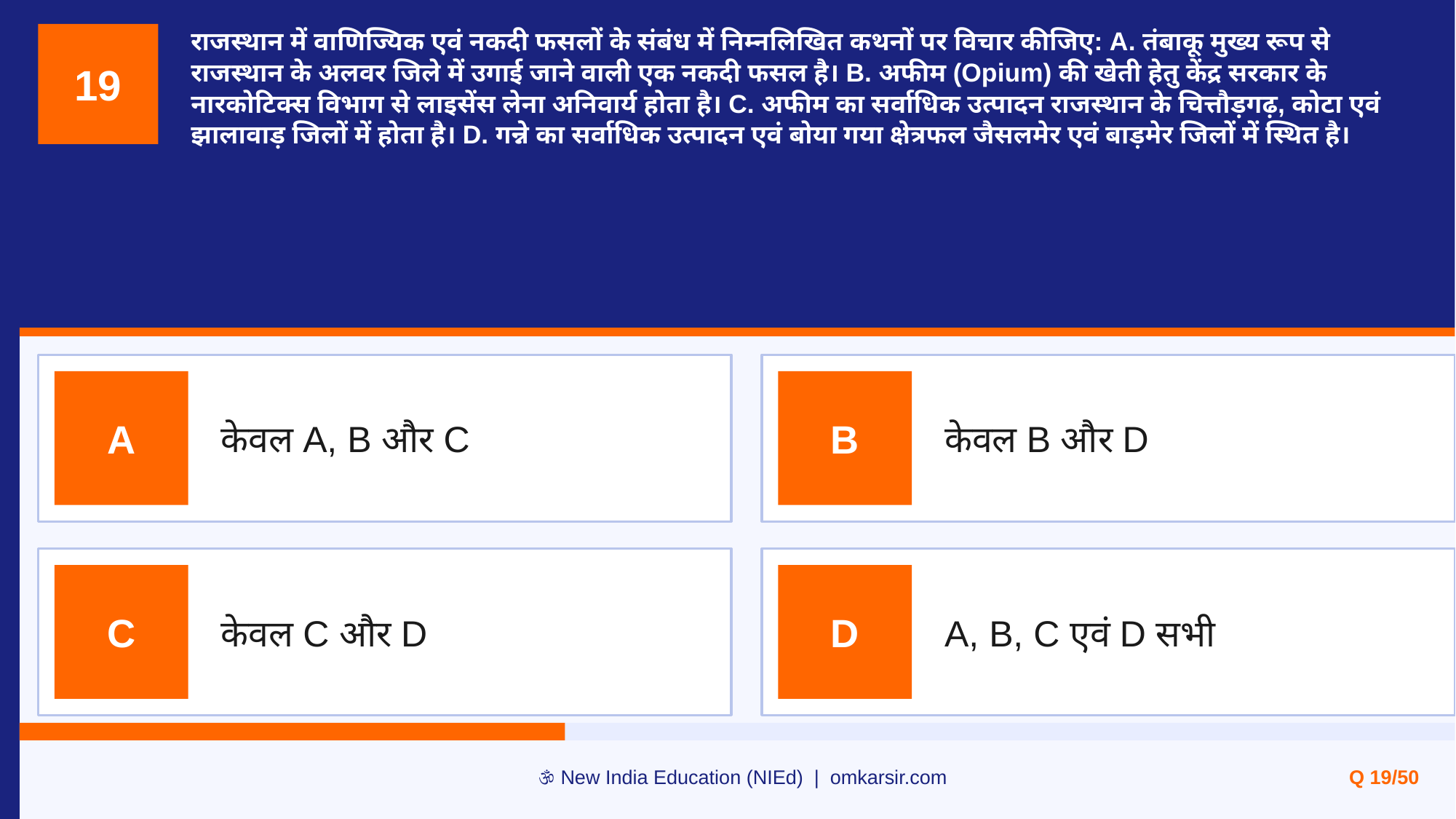

राजस्थान में वाणिज्यिक एवं नकदी फसलों के संबंध में निम्नलिखित कथनों पर विचार कीजिए: A. तंबाकू मुख्य रूप से राजस्थान के अलवर जिले में उगाई जाने वाली एक नकदी फसल है। B. अफीम (Opium) की खेती हेतु केंद्र सरकार के नारकोटिक्स विभाग से लाइसेंस लेना अनिवार्य होता है। C. अफीम का सर्वाधिक उत्पादन राजस्थान के चित्तौड़गढ़, कोटा एवं झालावाड़ जिलों में होता है। D. गन्ने का सर्वाधिक उत्पादन एवं बोया गया क्षेत्रफल जैसलमेर एवं बाड़मेर जिलों में स्थित है।
19

केवल A, B और C
केवल B और D
A
B

केवल C और D
A, B, C एवं D सभी
C
D

🕉️ New India Education (NIEd)  |  omkarsir.com
Q 19/50